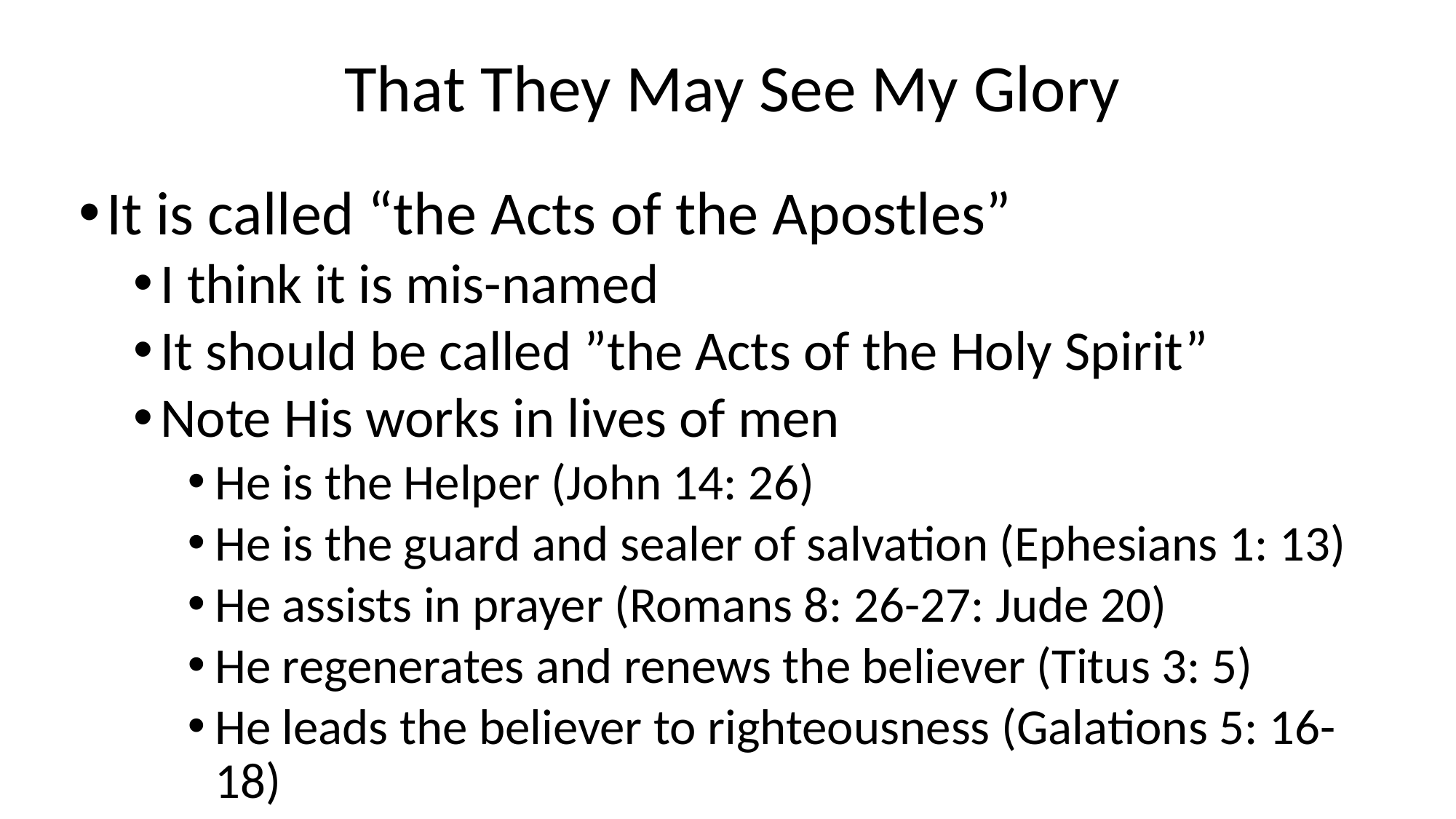

# That They May See My Glory
It is called “the Acts of the Apostles”
I think it is mis-named
It should be called ”the Acts of the Holy Spirit”
Note His works in lives of men
He is the Helper (John 14: 26)
He is the guard and sealer of salvation (Ephesians 1: 13)
He assists in prayer (Romans 8: 26-27: Jude 20)
He regenerates and renews the believer (Titus 3: 5)
He leads the believer to righteousness (Galations 5: 16-18)